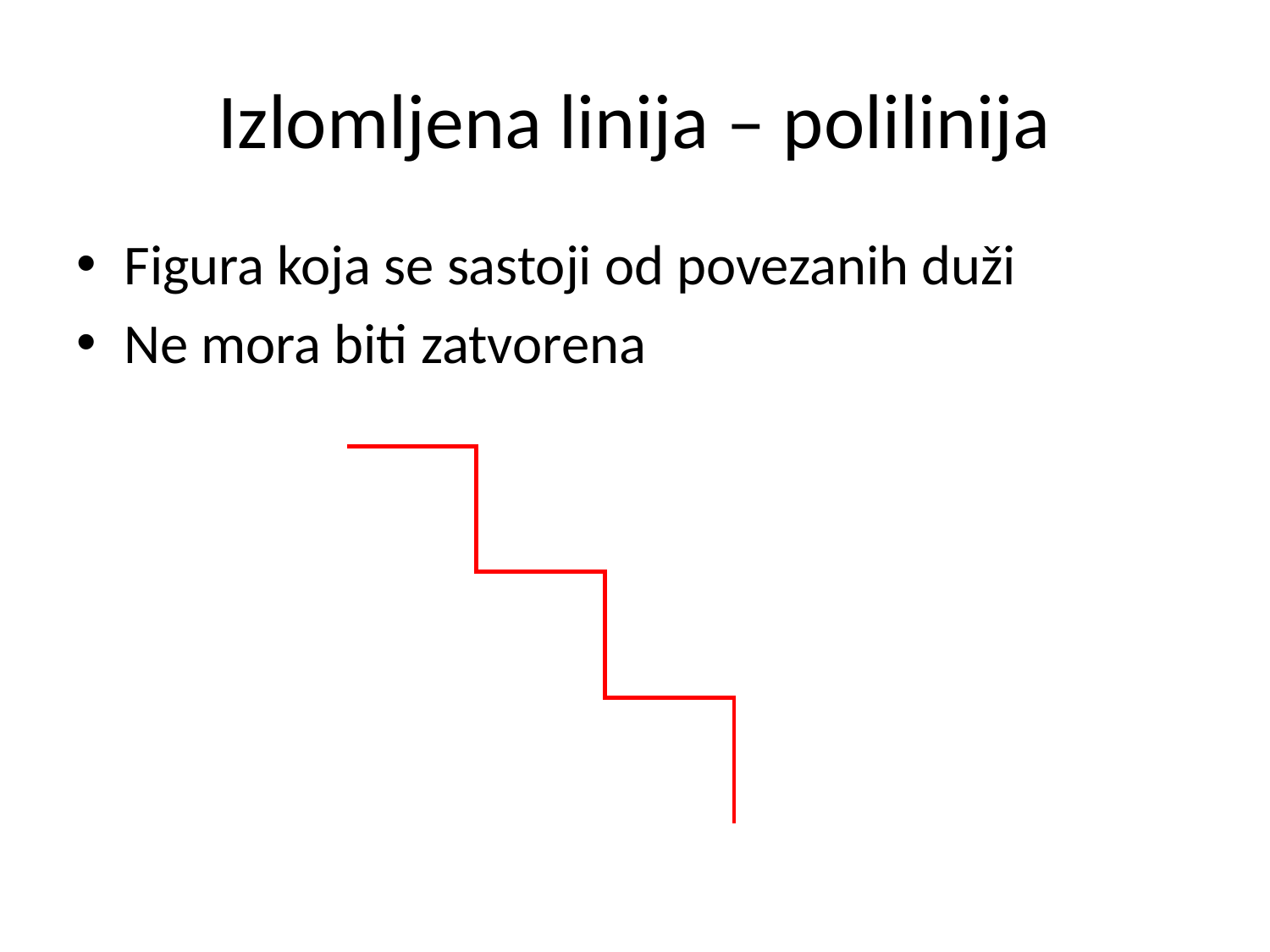

# Izlomljena linija – polilinija
Figura koja se sastoji od povezanih duži
Ne mora biti zatvorena